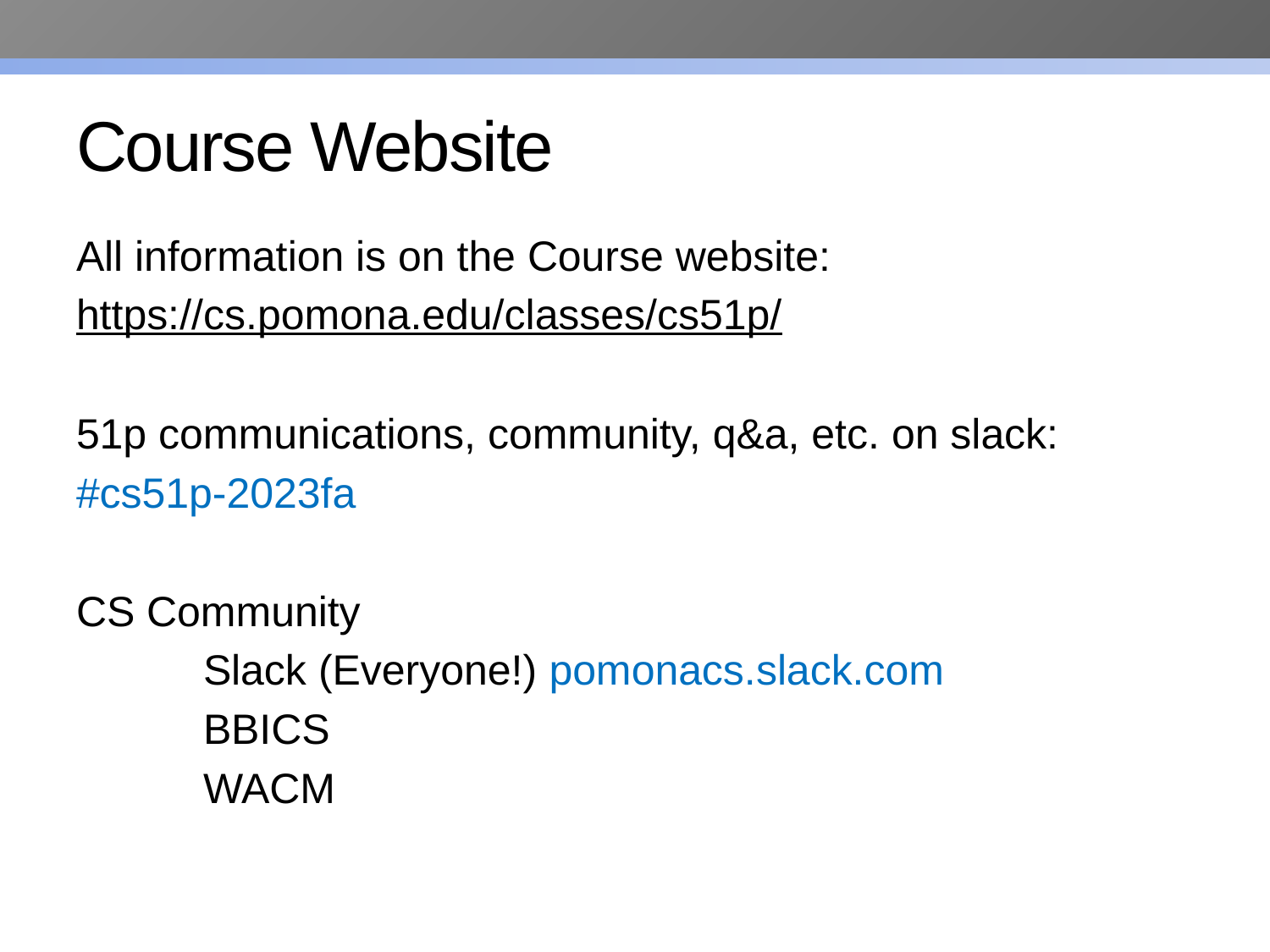

# Course Website
All information is on the Course website:
https://cs.pomona.edu/classes/cs51p/

51p communications, community, q&a, etc. on slack:
#cs51p-2023fa

CS Community
	Slack (Everyone!) pomonacs.slack.com
	BBICS
	WACM